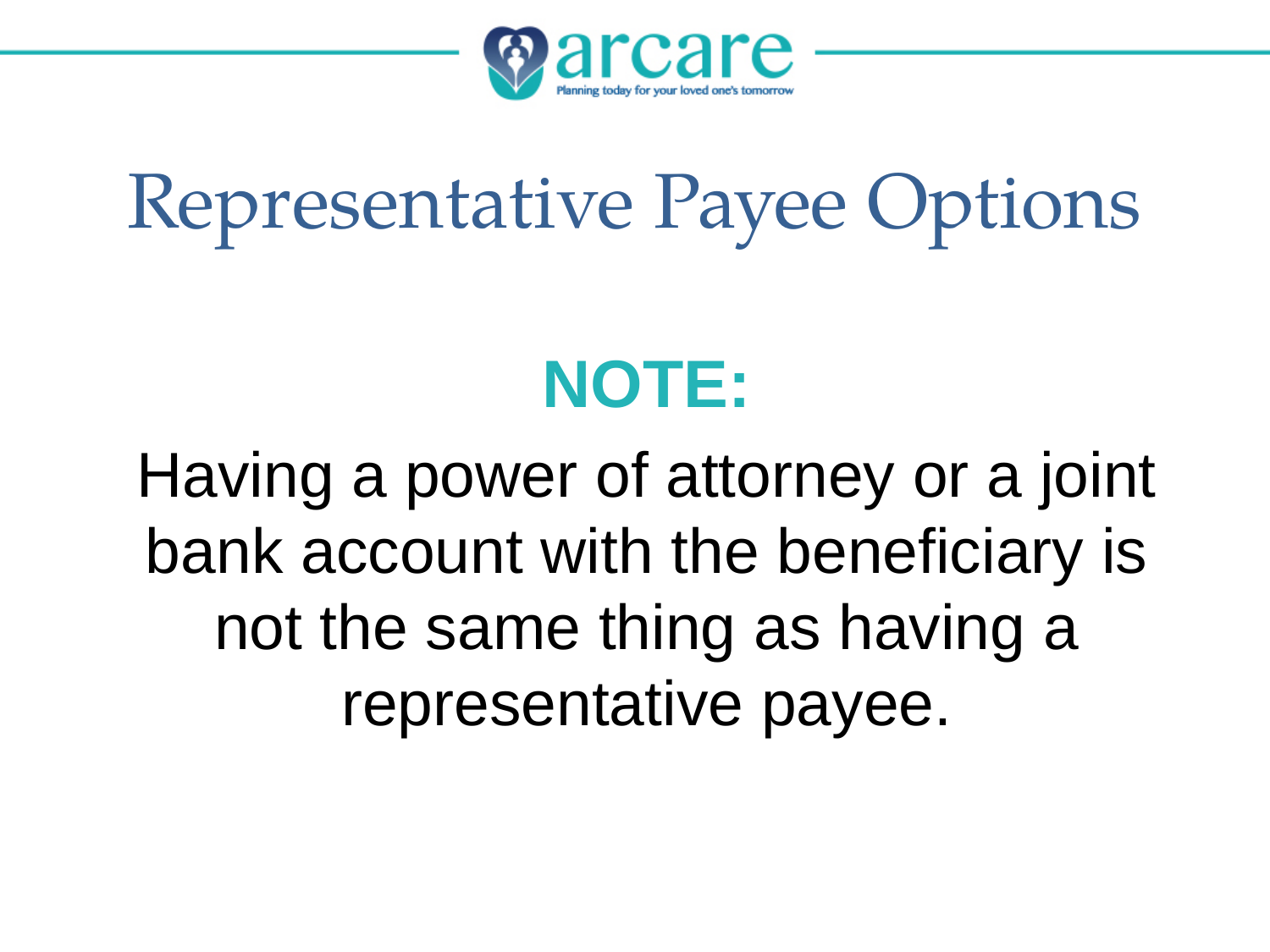

# Representative Payee Options
NOTE:
Having a power of attorney or a joint bank account with the beneficiary is not the same thing as having a representative payee.